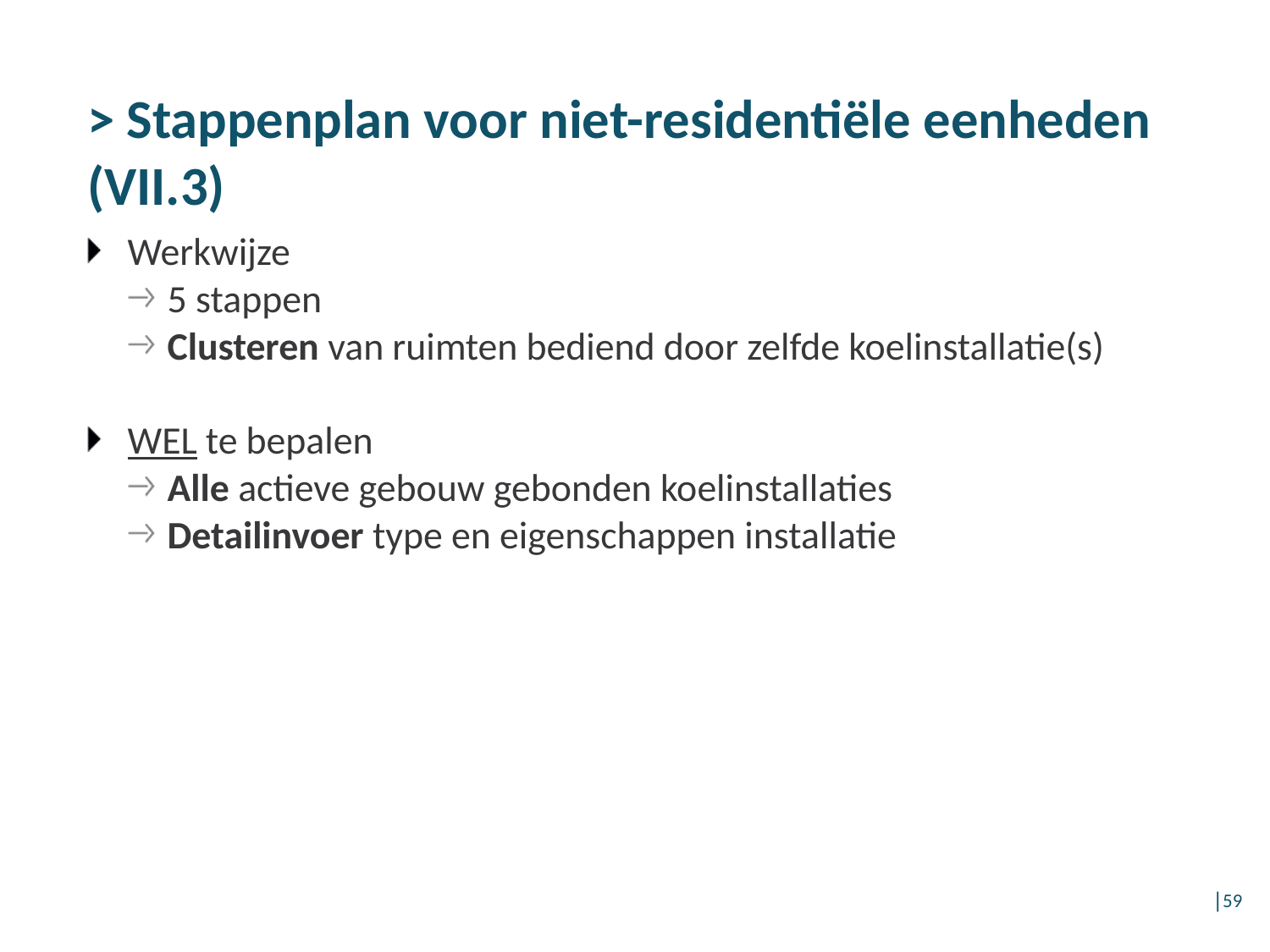

# > Stappenplan voor niet-residentiële eenheden (VII.3)
Werkwijze
5 stappen
Clusteren van ruimten bediend door zelfde koelinstallatie(s)

WEL te bepalen
Alle actieve gebouw gebonden koelinstallaties
Detailinvoer type en eigenschappen installatie

│59